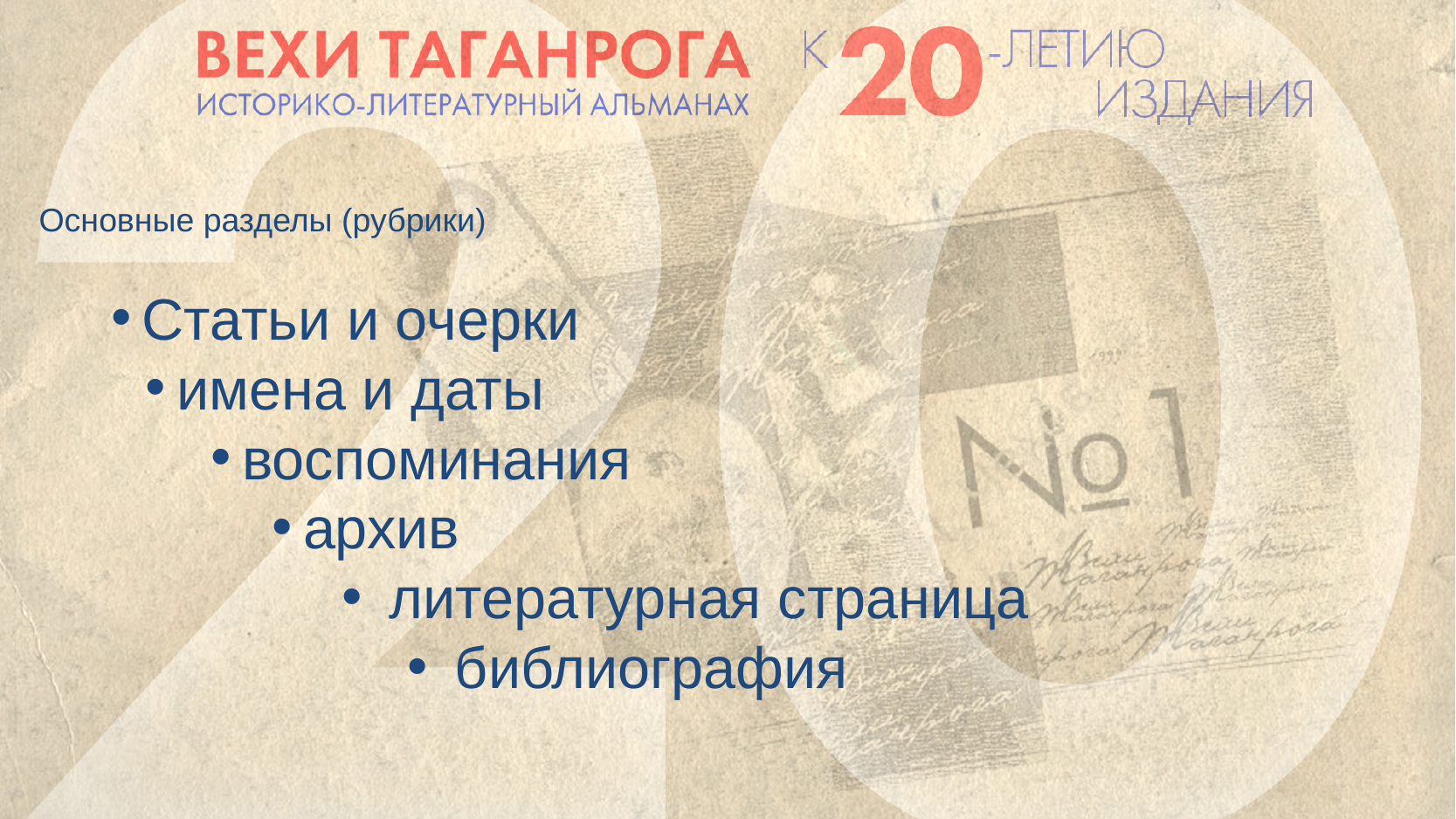

Основные разделы (рубрики)
Статьи и очерки
имена и даты
воспоминания
архив
 литературная страница
 библиография